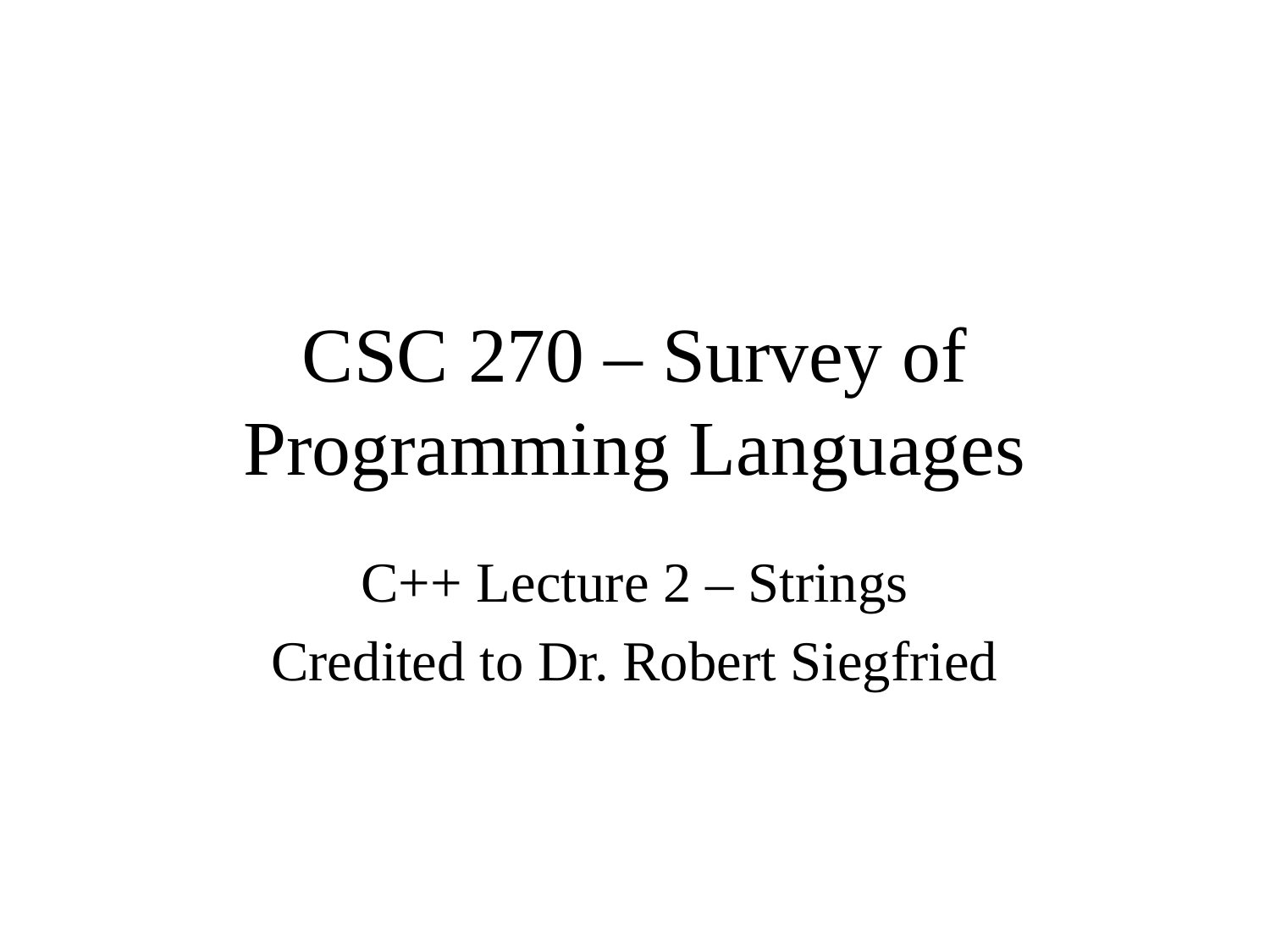

# CSC 270 – Survey of Programming Languages
C++ Lecture 2 – Strings
Credited to Dr. Robert Siegfried